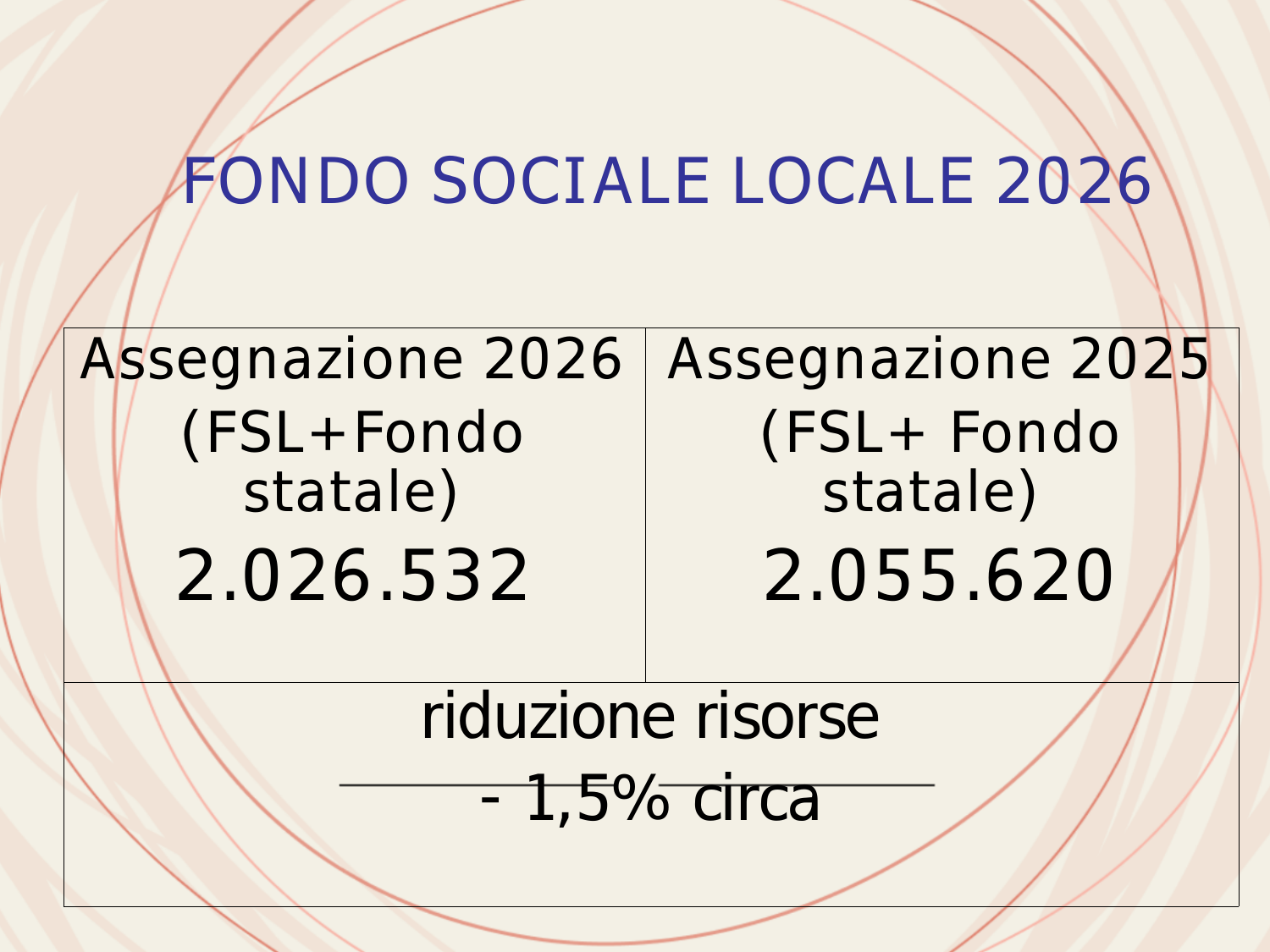

FONDO SOCIALE LOCALE 2026
| Assegnazione 2026 (FSL+Fondo statale) 2.026.532 | Assegnazione 2025 (FSL+ Fondo statale) 2.055.620 |
| --- | --- |
| riduzione risorse - 1,5% circa |  |